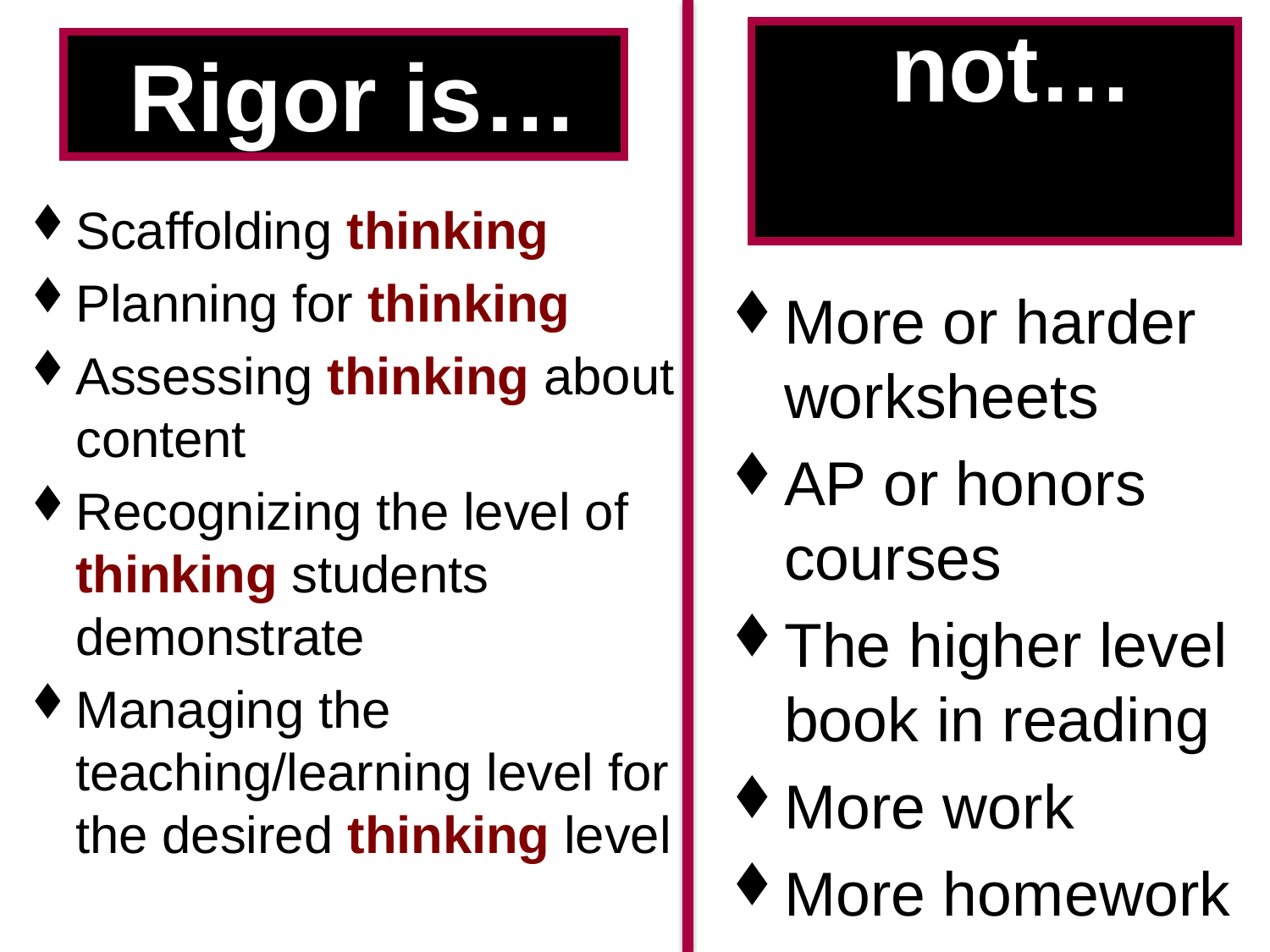

Rigor is     	not…
  Rigor is…
Scaffolding thinking
Planning for thinking
Assessing thinking about content
Recognizing the level of thinking students demonstrate
Managing the teaching/learning level for the desired thinking level
More or harder worksheets
AP or honors courses
The higher level book in reading
More work
More homework